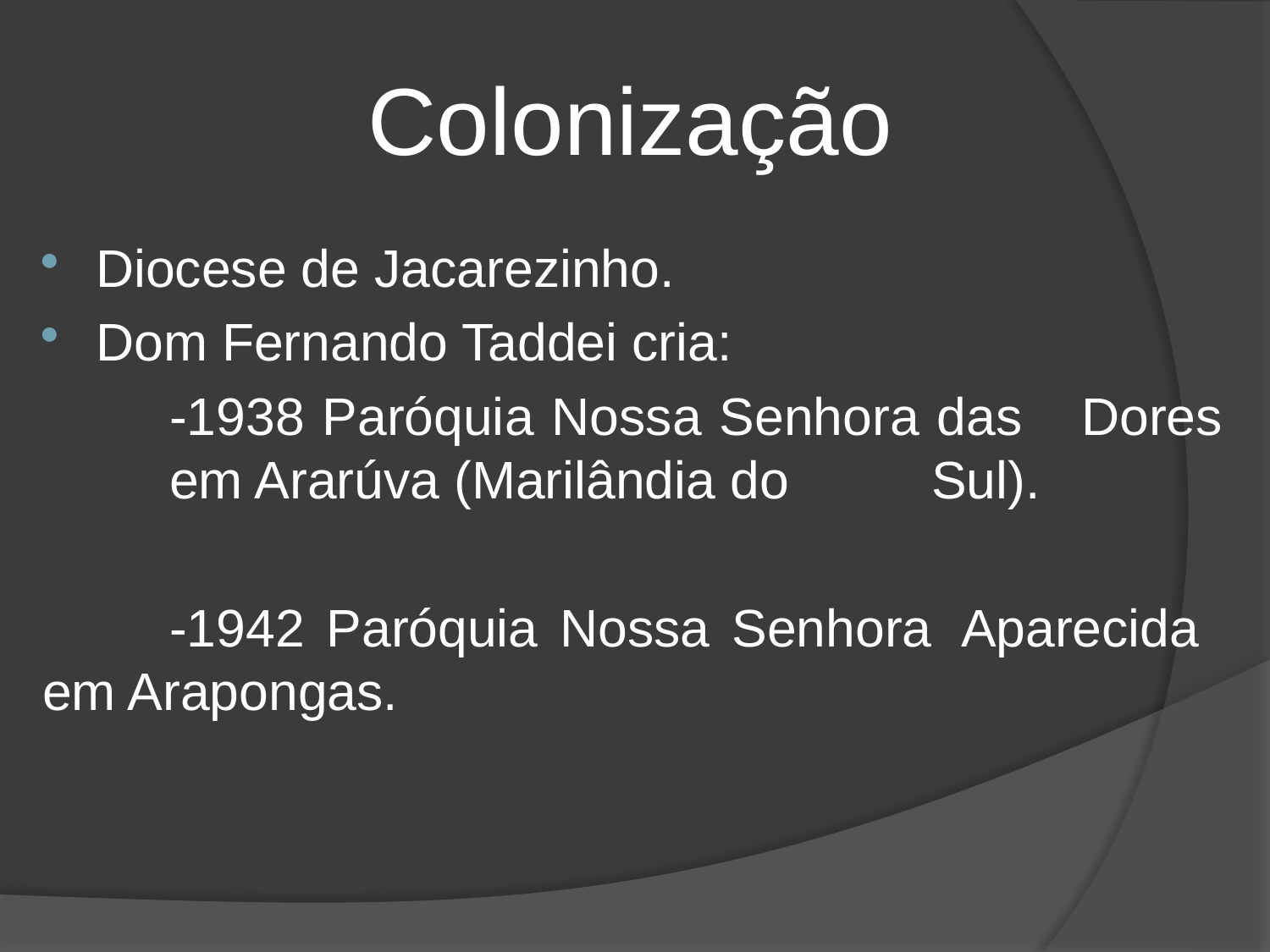

# Colonização
Diocese de Jacarezinho.
Dom Fernando Taddei cria:
	-1938 Paróquia Nossa Senhora das   	Dores 	em Ararúva (Marilândia do 	Sul).

	-1942 Paróquia Nossa Senhora 	Aparecida 	em Arapongas.